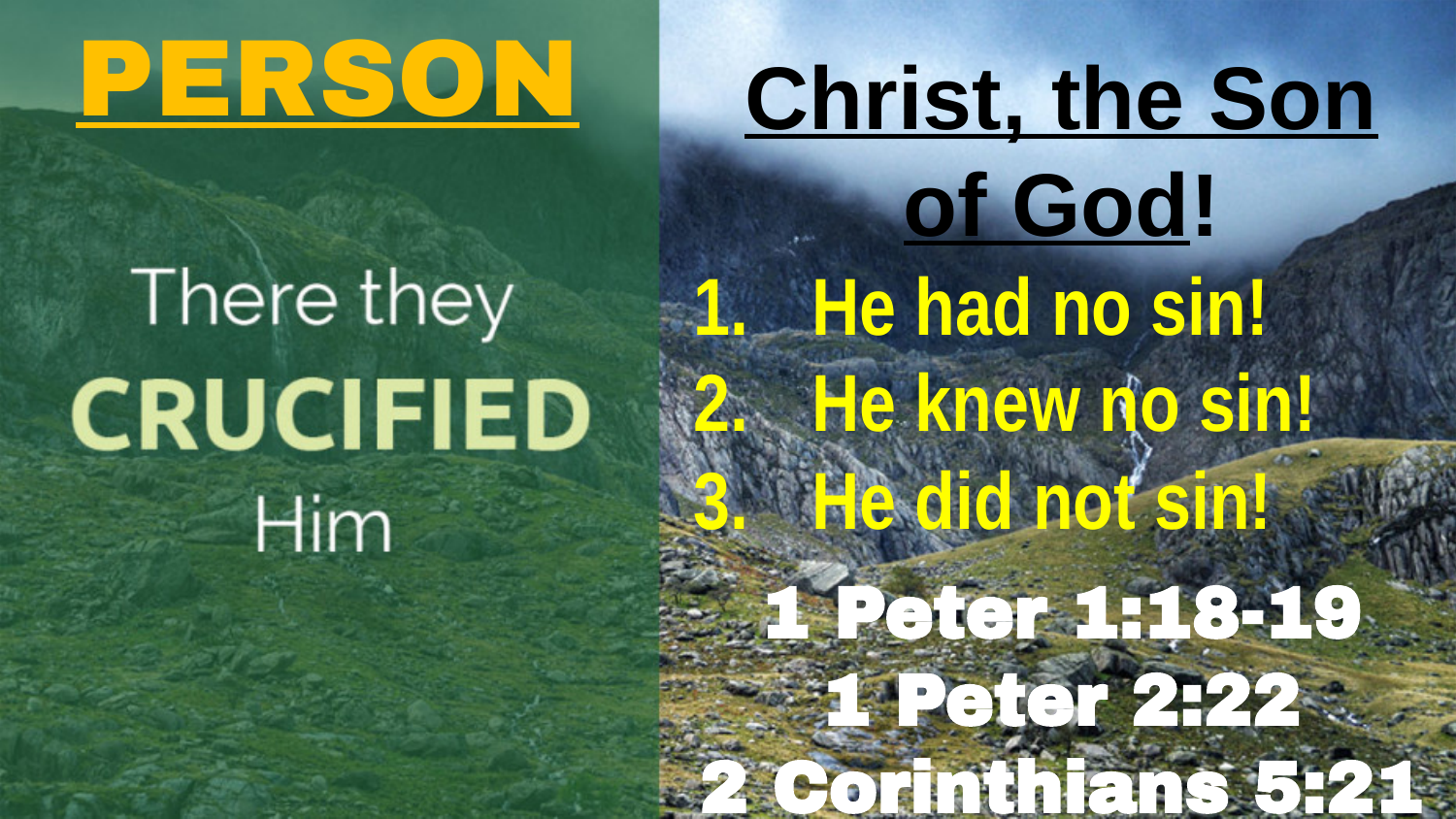

PERSON
Christ, the Son of God!
He had no sin!
He knew no sin!
He did not sin!

1 Peter 1:18-19
1 Peter 2:22
2 Corinthians 5:21
Hebrews 4:15